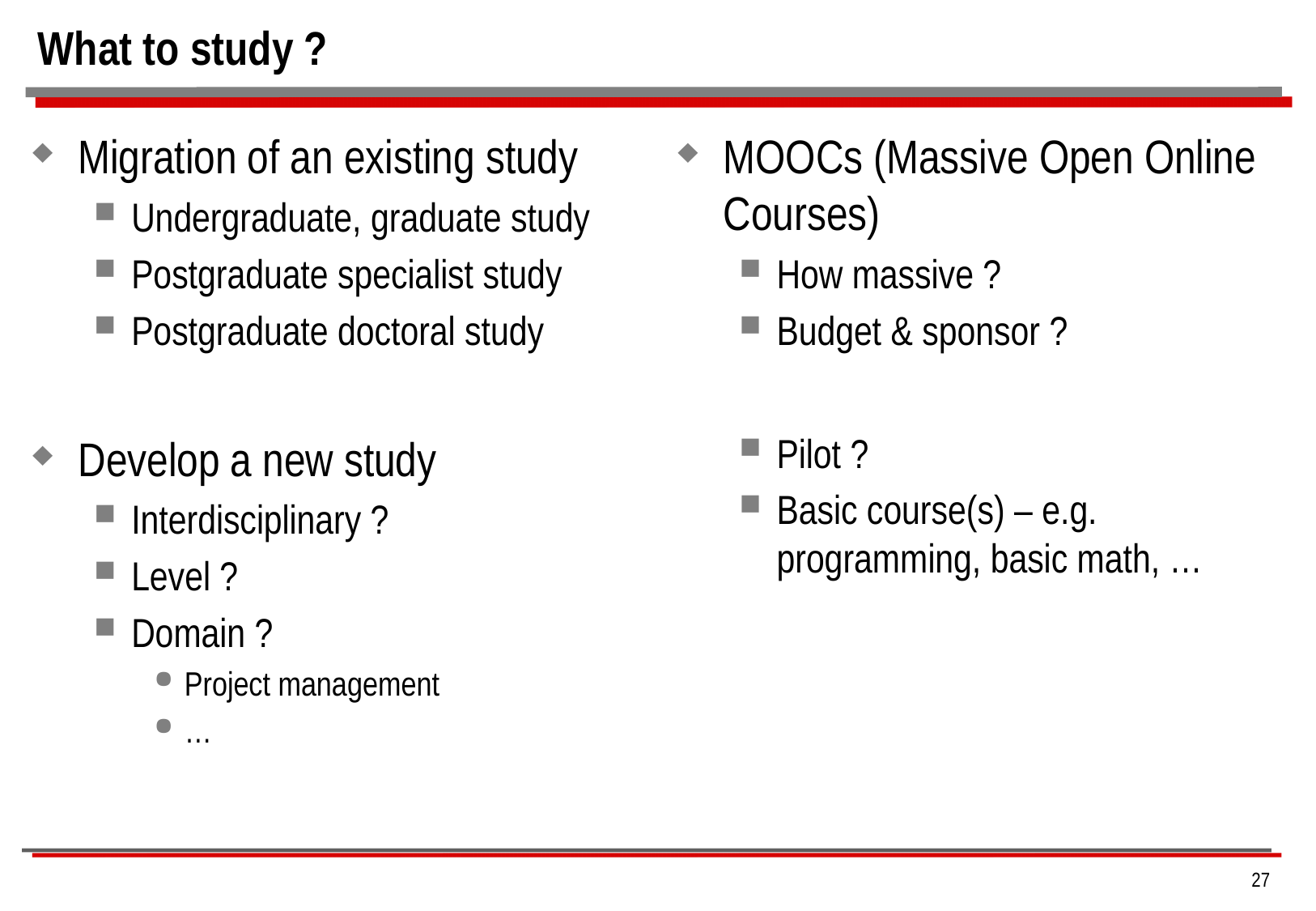

# What to study ?
Migration of an existing study
Undergraduate, graduate study
Postgraduate specialist study
Postgraduate doctoral study

Develop a new study
Interdisciplinary ?
Level ?
Domain ?
Project management
…
MOOCs (Massive Open Online Courses)
How massive ?
Budget & sponsor ?

Pilot ?
Basic course(s) – e.g. programming, basic math, …
27